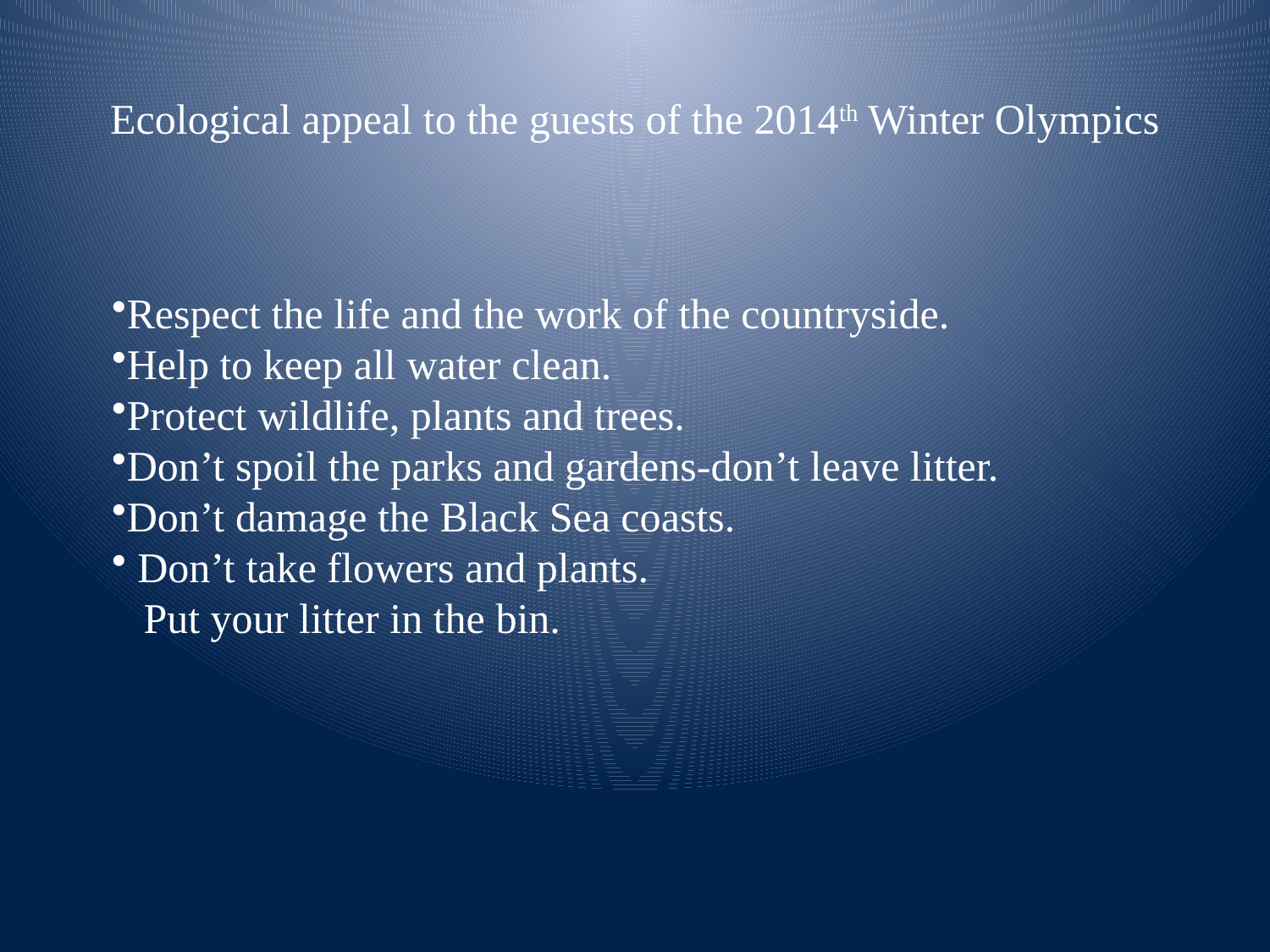

# Ecological appeal to the guests of the 2014th Winter Olympics
Respect the life and the work of the countryside.
Help to keep all water clean.
Protect wildlife, plants and trees.
Don’t spoil the parks and gardens-don’t leave litter.
Don’t damage the Black Sea coasts.
 Don’t take flowers and plants.
   Put your litter in the bin.